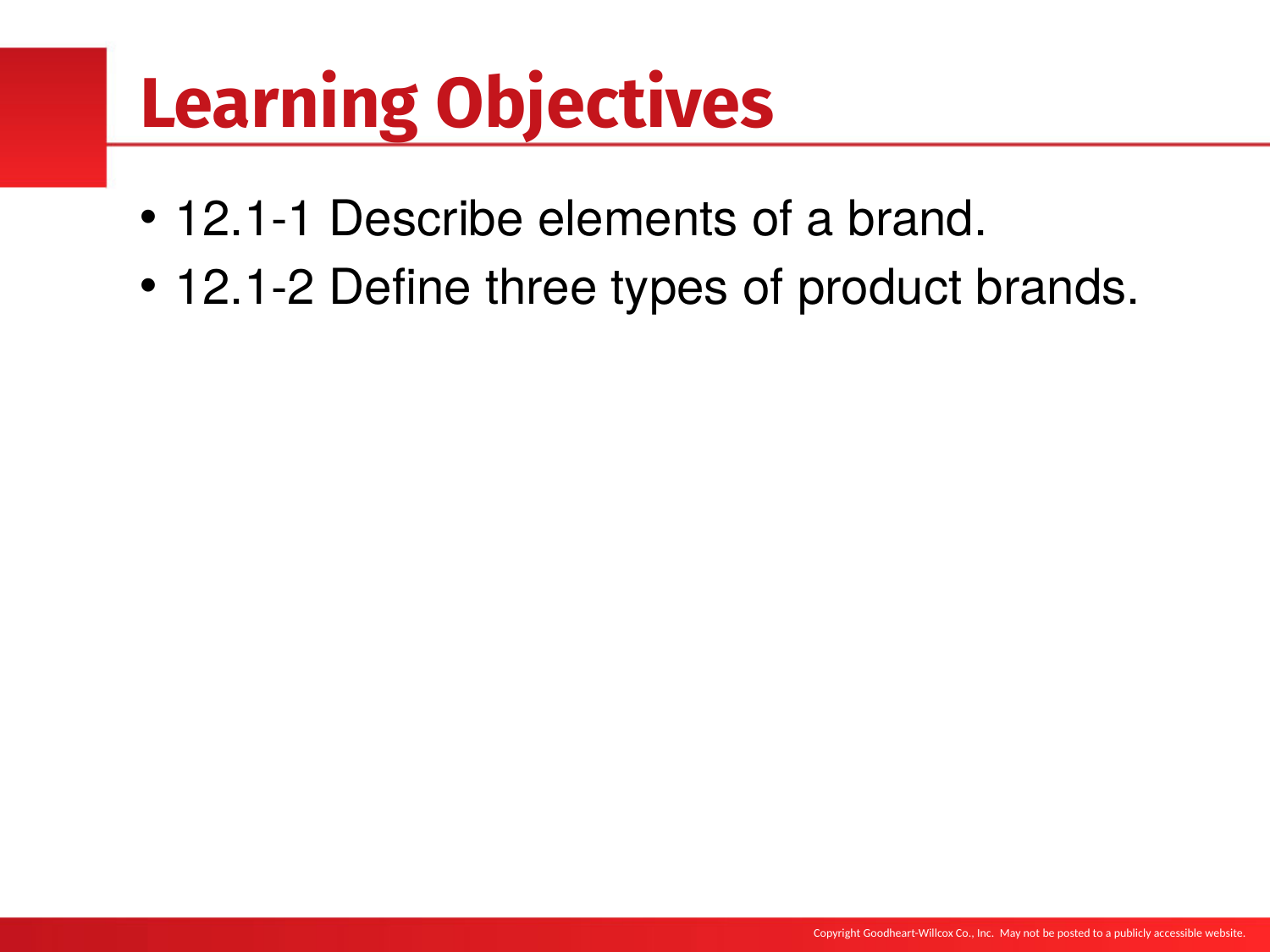

# Learning Objectives
12.1-1 Describe elements of a brand.
12.1-2 Define three types of product brands.